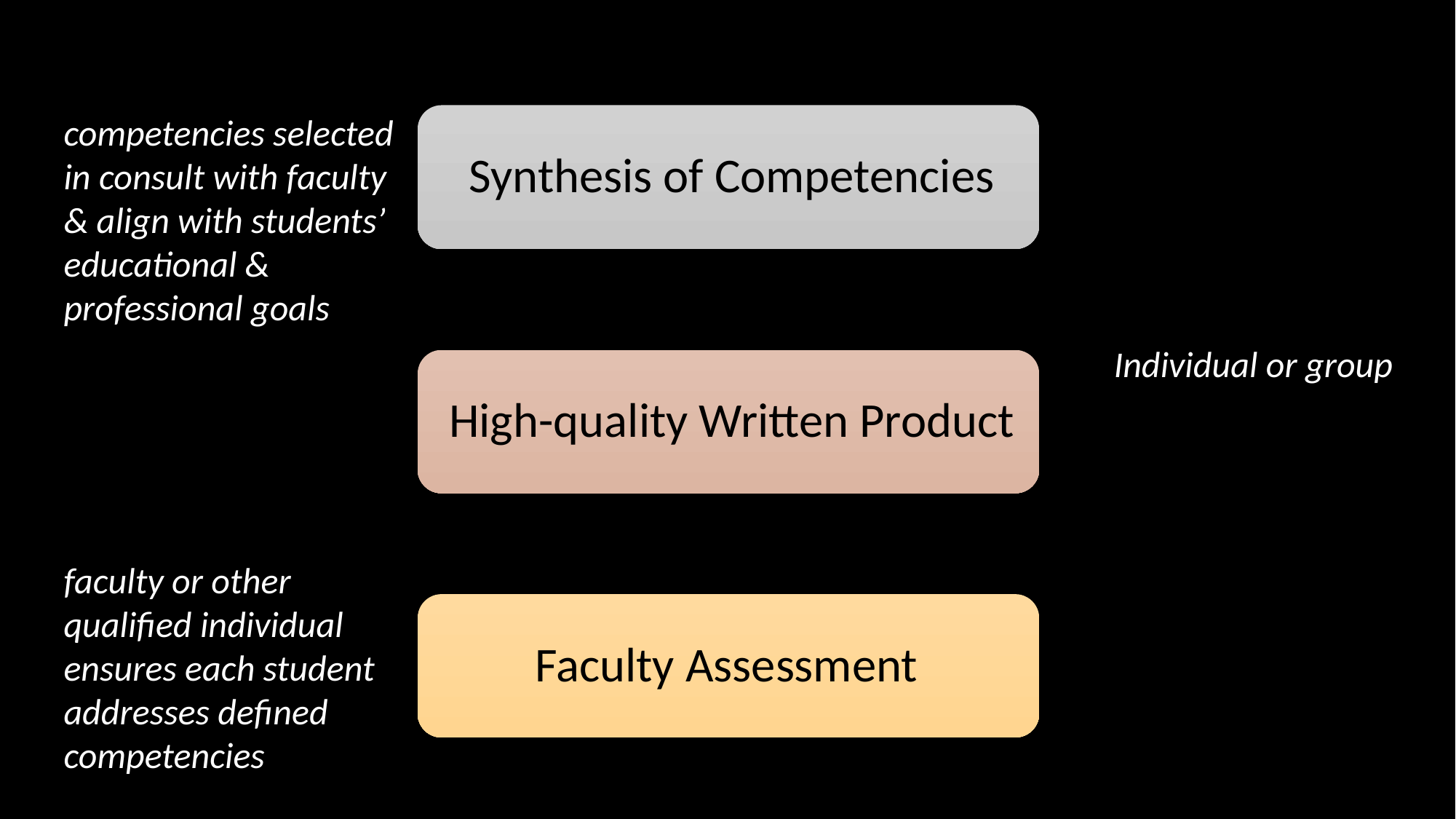

competencies selected in consult with faculty & align with students’ educational & professional goals
Synthesis of Competencies

High-quality Written Product

Faculty Assessment
Individual or group
faculty or other qualified individual ensures each student addresses defined competencies